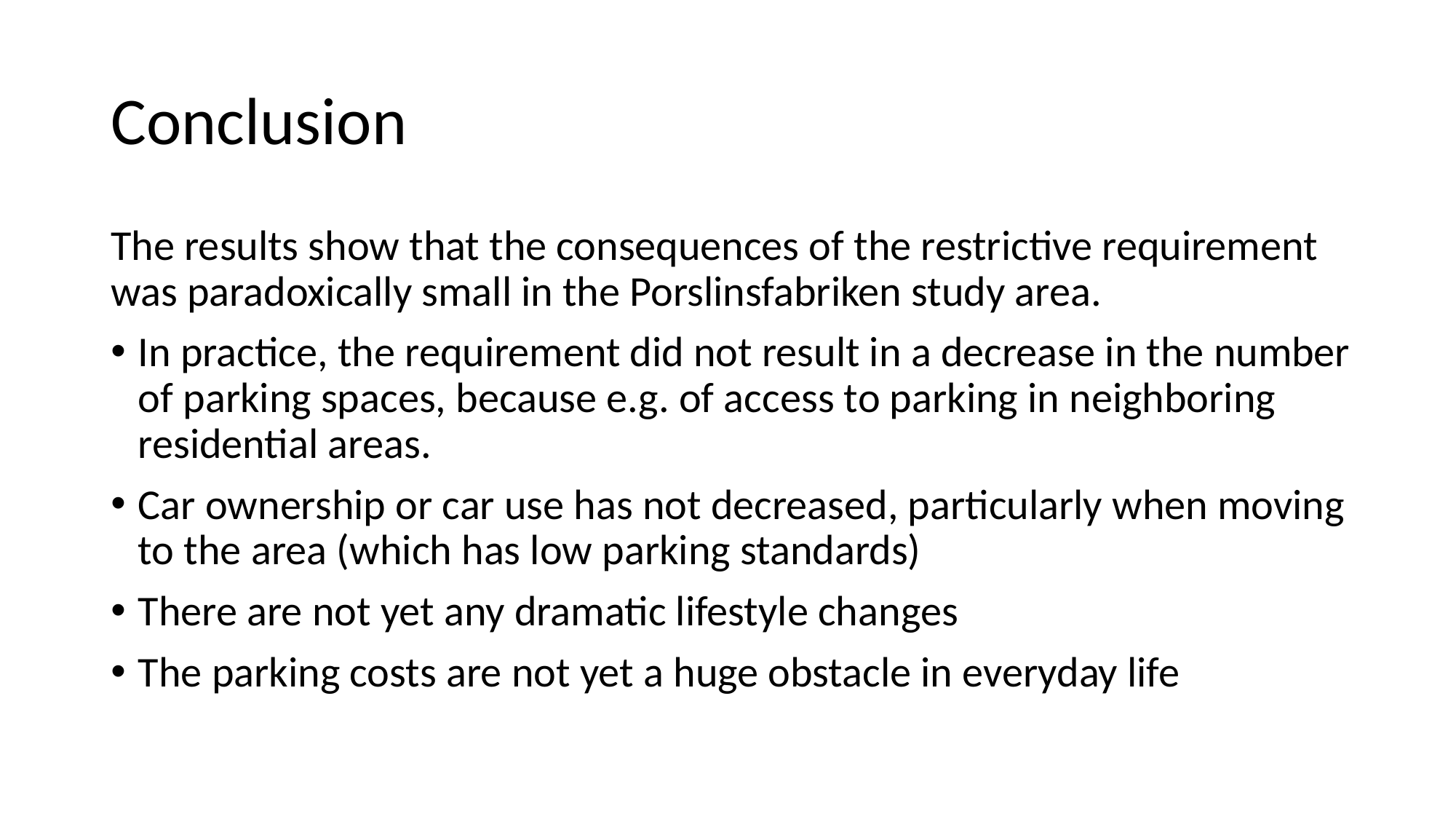

# Conclusion
The results show that the consequences of the restrictive requirement was paradoxically small in the Porslinsfabriken study area.
In practice, the requirement did not result in a decrease in the number of parking spaces, because e.g. of access to parking in neighboring residential areas.
Car ownership or car use has not decreased, particularly when moving to the area (which has low parking standards)
There are not yet any dramatic lifestyle changes
The parking costs are not yet a huge obstacle in everyday life